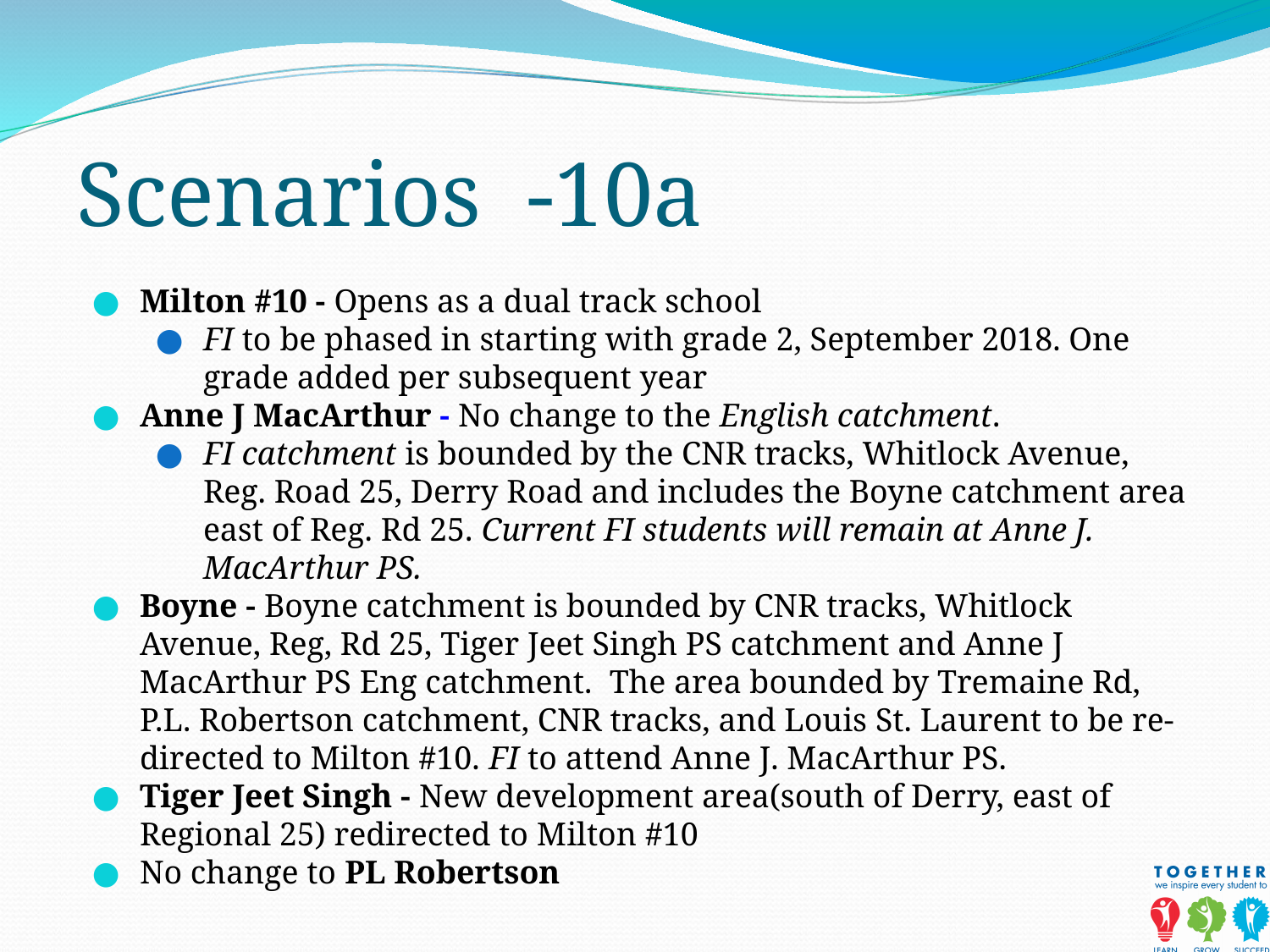

# Scenarios  -10a
Milton #10 - Opens as a dual track school
FI to be phased in starting with grade 2, September 2018. One grade added per subsequent year
Anne J MacArthur - No change to the English catchment.
FI catchment is bounded by the CNR tracks, Whitlock Avenue, Reg. Road 25, Derry Road and includes the Boyne catchment area east of Reg. Rd 25. Current FI students will remain at Anne J. MacArthur PS.
Boyne - Boyne catchment is bounded by CNR tracks, Whitlock Avenue, Reg, Rd 25, Tiger Jeet Singh PS catchment and Anne J MacArthur PS Eng catchment.  The area bounded by Tremaine Rd, P.L. Robertson catchment, CNR tracks, and Louis St. Laurent to be re-directed to Milton #10. FI to attend Anne J. MacArthur PS.
Tiger Jeet Singh - New development area(south of Derry, east of Regional 25) redirected to Milton #10
No change to PL Robertson